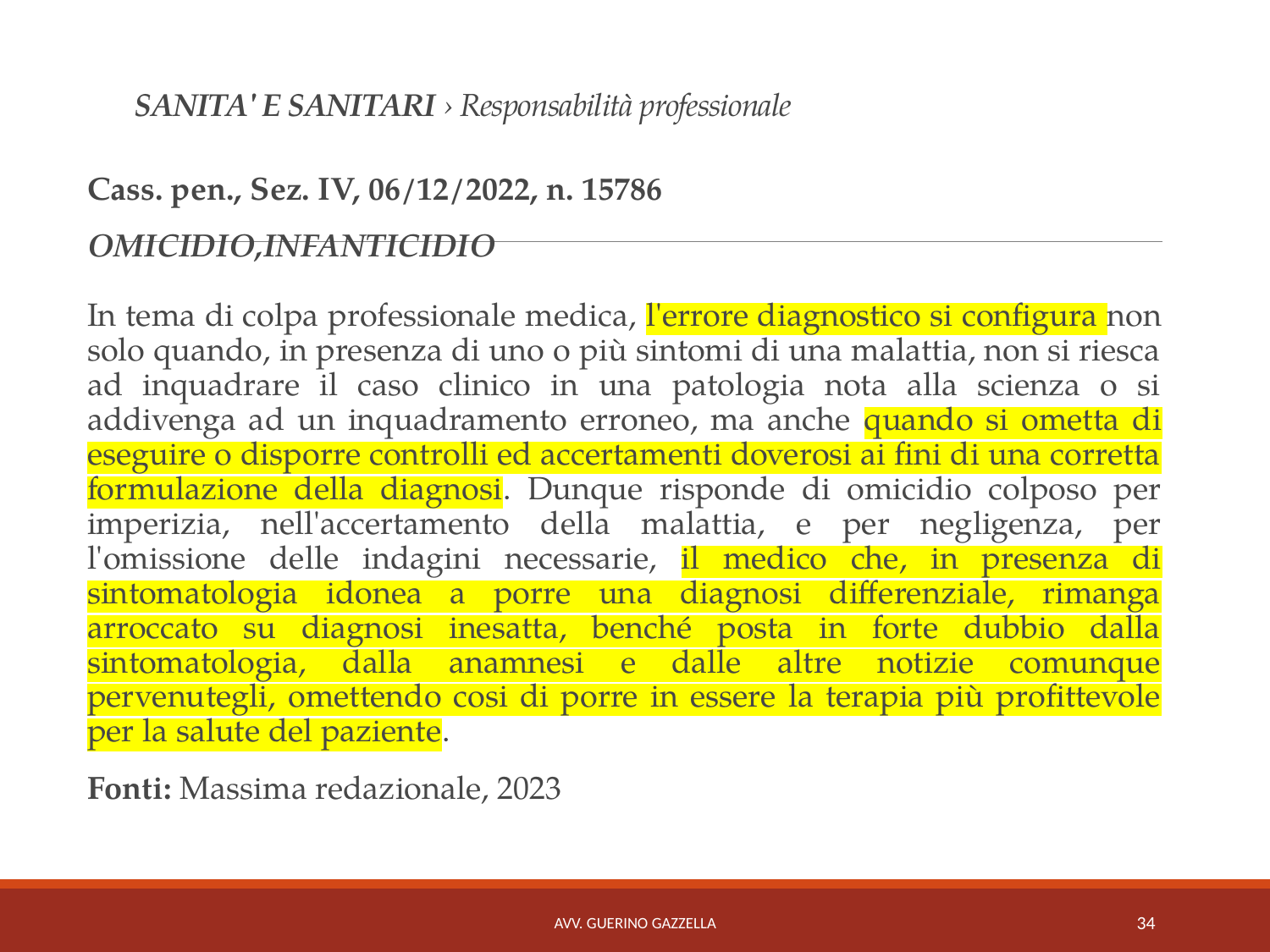

# SANITA' E SANITARI › Responsabilità professionale
Cass. pen., Sez. IV, 06/12/2022, n. 15786
OMICIDIO,INFANTICIDIO
In tema di colpa professionale medica, l'errore diagnostico si configura non solo quando, in presenza di uno o più sintomi di una malattia, non si riesca ad inquadrare il caso clinico in una patologia nota alla scienza o si addivenga ad un inquadramento erroneo, ma anche quando si ometta di eseguire o disporre controlli ed accertamenti doverosi ai fini di una corretta formulazione della diagnosi. Dunque risponde di omicidio colposo per imperizia, nell'accertamento della malattia, e per negligenza, per l'omissione delle indagini necessarie, il medico che, in presenza di sintomatologia idonea a porre una diagnosi differenziale, rimanga arroccato su diagnosi inesatta, benché posta in forte dubbio dalla sintomatologia, dalla anamnesi e dalle altre notizie comunque pervenutegli, omettendo cosi di porre in essere la terapia più profittevole per la salute del paziente.
Fonti: Massima redazionale, 2023
AVV. GUERINO GAZZELLA
34